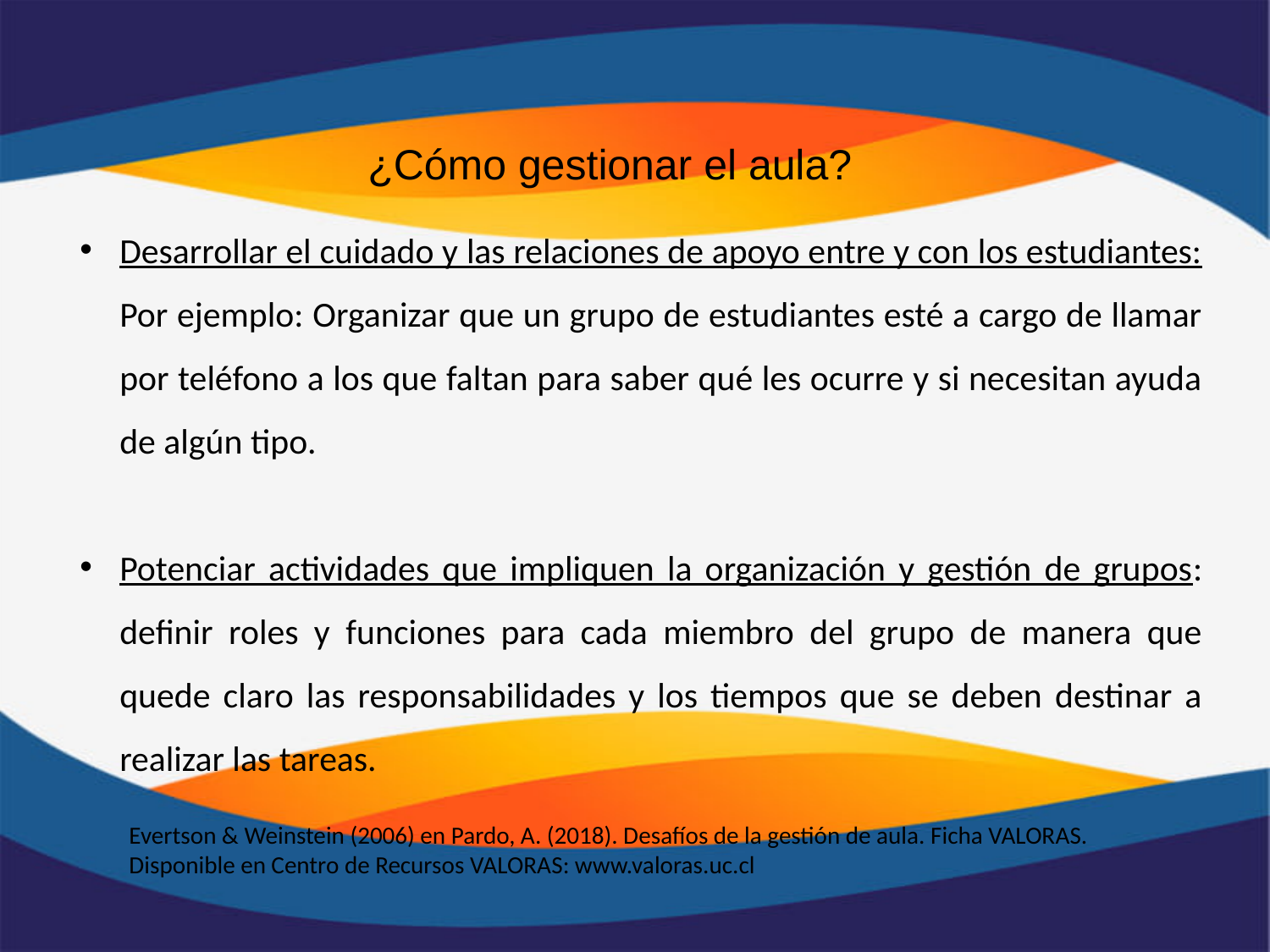

¿Cómo gestionar el aula?
Desarrollar el cuidado y las relaciones de apoyo entre y con los estudiantes: Por ejemplo: Organizar que un grupo de estudiantes esté a cargo de llamar por teléfono a los que faltan para saber qué les ocurre y si necesitan ayuda de algún tipo.

Potenciar actividades que impliquen la organización y gestión de grupos: definir roles y funciones para cada miembro del grupo de manera que quede claro las responsabilidades y los tiempos que se deben destinar a realizar las tareas.
Evertson & Weinstein (2006) en Pardo, A. (2018). Desafíos de la gestión de aula. Ficha VALORAS.
Disponible en Centro de Recursos VALORAS: www.valoras.uc.cl